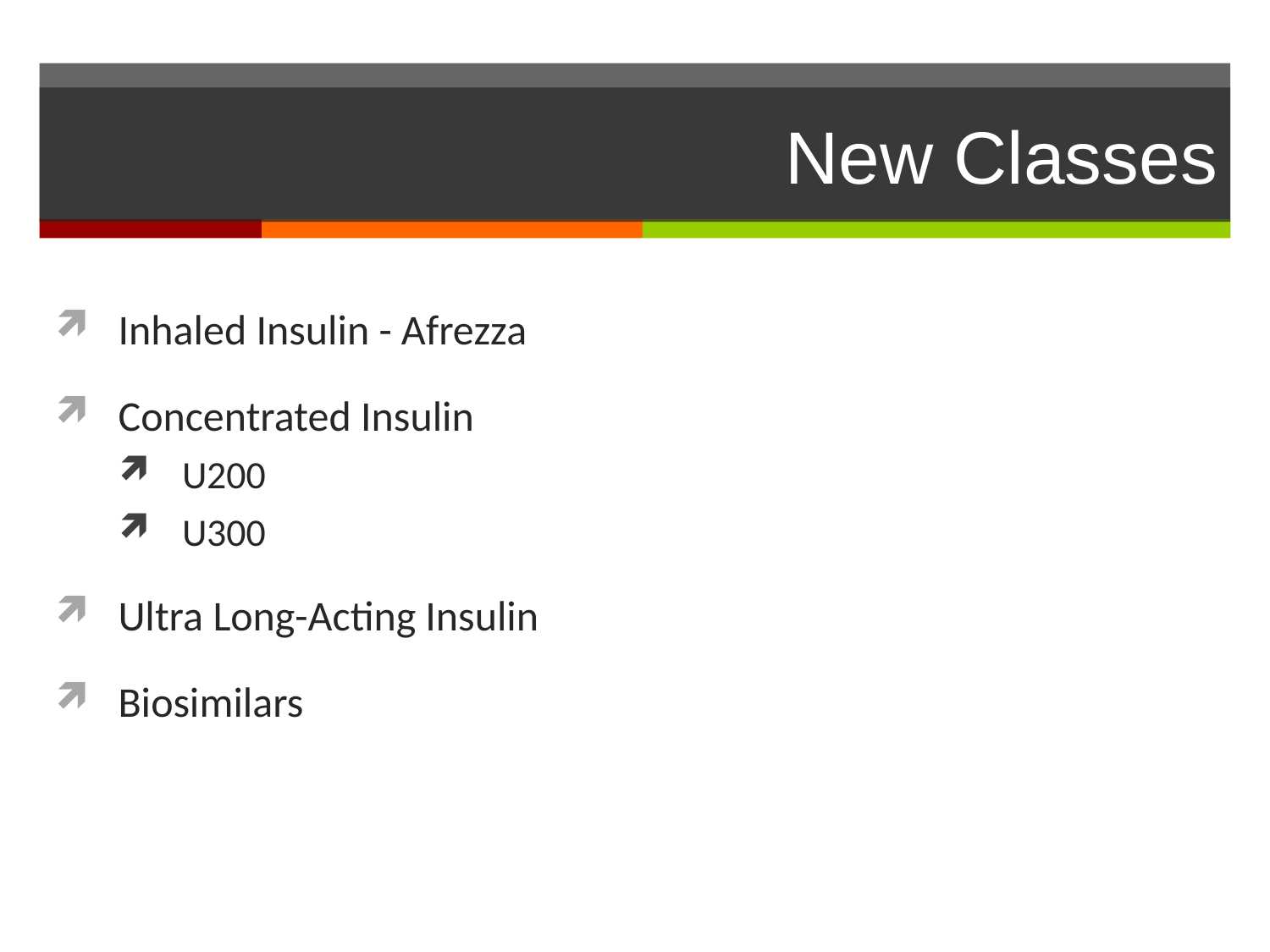

# New Classes
Inhaled Insulin - Afrezza
Concentrated Insulin
U200
U300
Ultra Long-Acting Insulin
Biosimilars